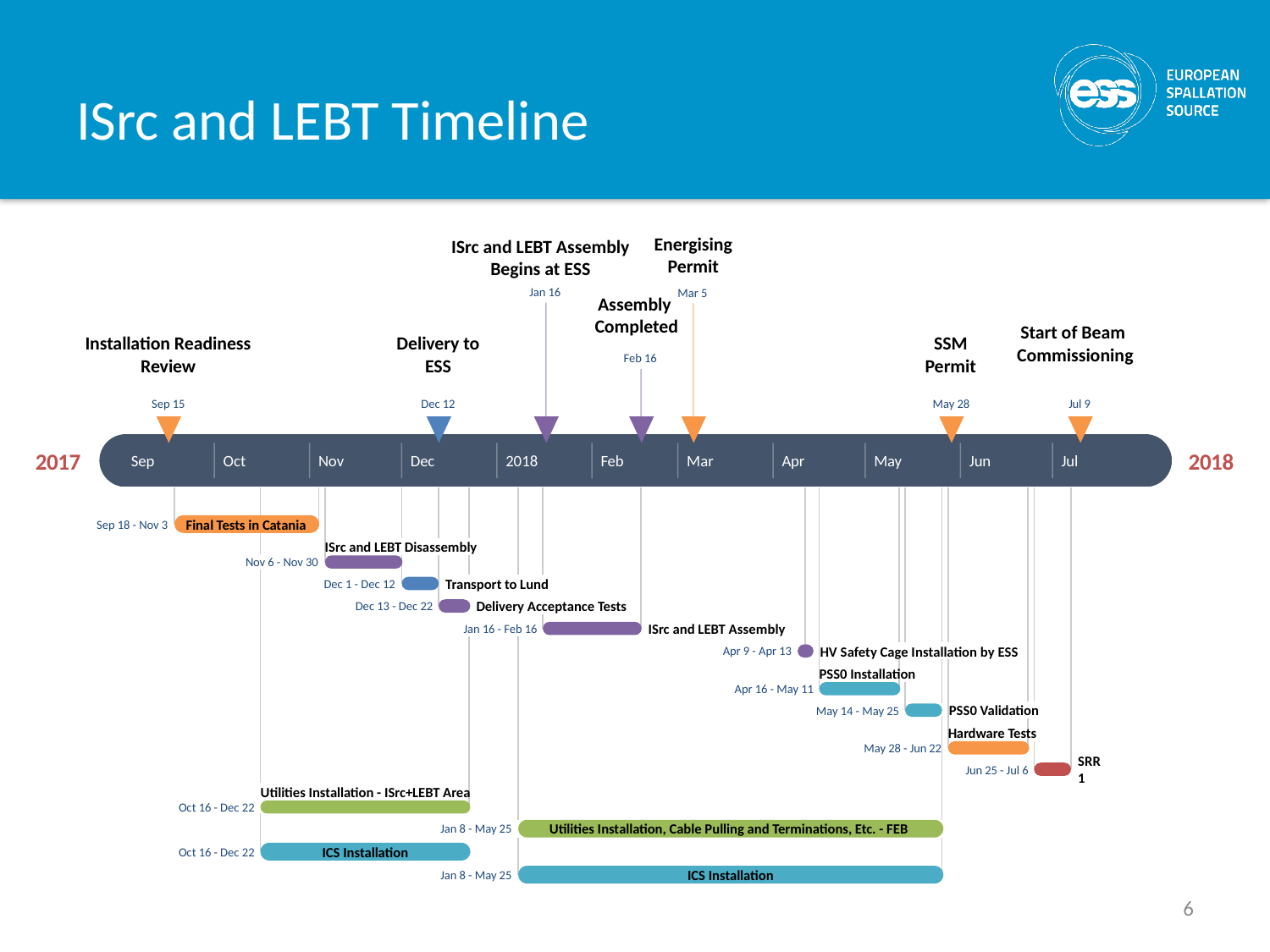

# ISrc and LEBT Timeline
ISrc and LEBT Assembly Begins at ESS
Energising Permit
Jan 16
Mar 5
Assembly
Completed
Start of Beam
Commissioning
Installation Readiness Review
Delivery to ESS
SSM Permit
Feb 16
Jul 9
Sep 15
Dec 12
May 28

2017
2018
Sep
Oct
Nov
Dec
2018
Feb
Mar
Apr
May
Jun
Jul

Final Tests in Catania
Sep 18 - Nov 3
ISrc and LEBT Disassembly
Nov 6 - Nov 30

Transport to Lund
Dec 1 - Dec 12

Delivery Acceptance Tests
Dec 13 - Dec 22

ISrc and LEBT Assembly
Jan 16 - Feb 16

HV Safety Cage Installation by ESS
Apr 9 - Apr 13

PSS0 Installation
Apr 16 - May 11

PSS0 Validation
May 14 - May 25

Hardware Tests
May 28 - Jun 22

SRR1
Jun 25 - Jul 6

Utilities Installation - ISrc+LEBT Area
Oct 16 - Dec 22

Utilities Installation, Cable Pulling and Terminations, Etc. - FEB
Jan 8 - May 25

ICS Installation
Oct 16 - Dec 22

ICS Installation
Jan 8 - May 25
6